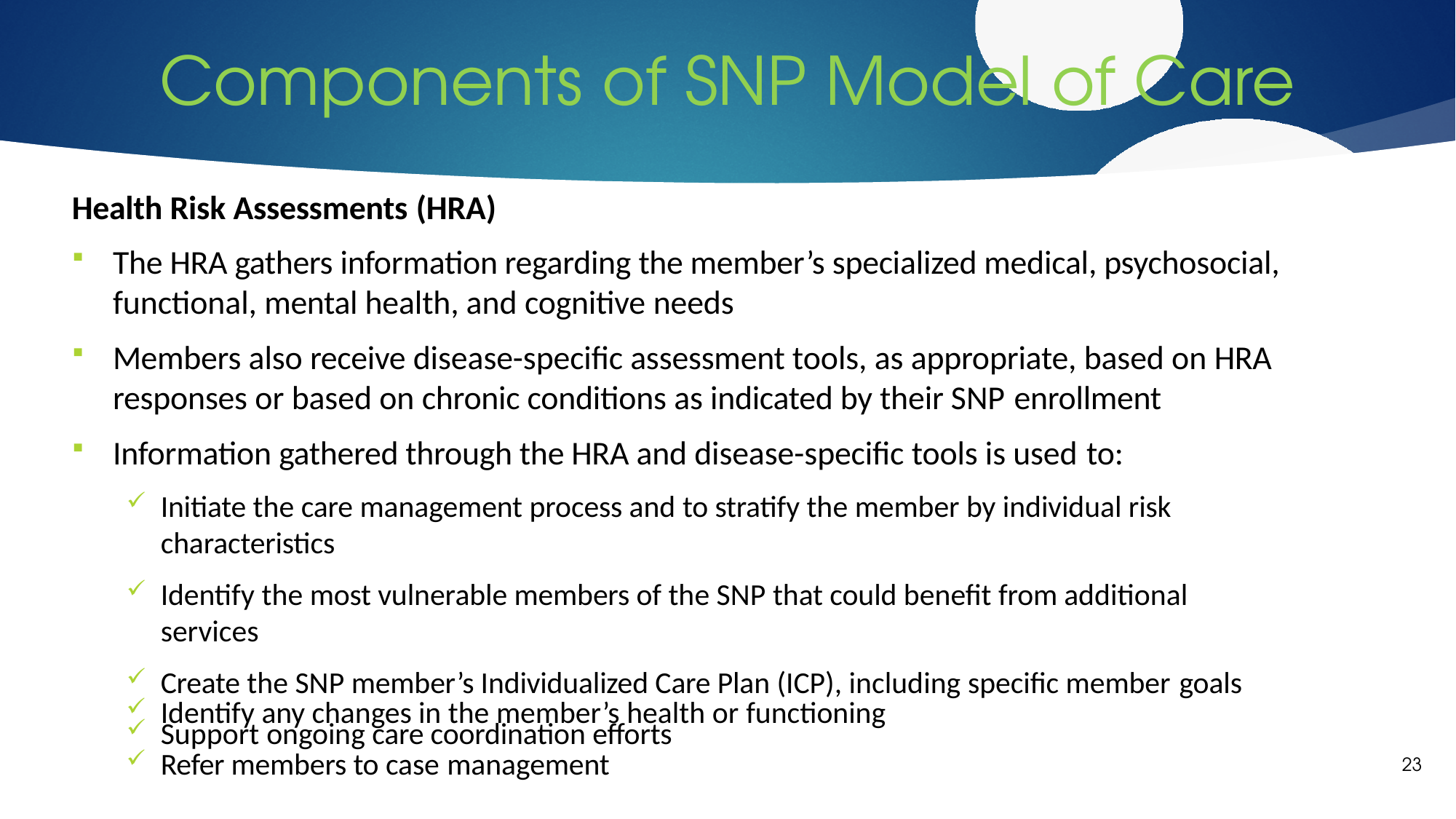

# Components of SNP Model of Care
Health Risk Assessments (HRA)
The HRA gathers information regarding the member’s specialized medical, psychosocial,  functional, mental health, and cognitive needs
Members also receive disease-specific assessment tools, as appropriate, based on HRA  responses or based on chronic conditions as indicated by their SNP enrollment
Information gathered through the HRA and disease-specific tools is used to:
Initiate the care management process and to stratify the member by individual risk characteristics
Identify the most vulnerable members of the SNP that could benefit from additional services
Create the SNP member’s Individualized Care Plan (ICP), including specific member goals
Support ongoing care coordination efforts
Identify any changes in the member’s health or functioning
Refer members to case management
23